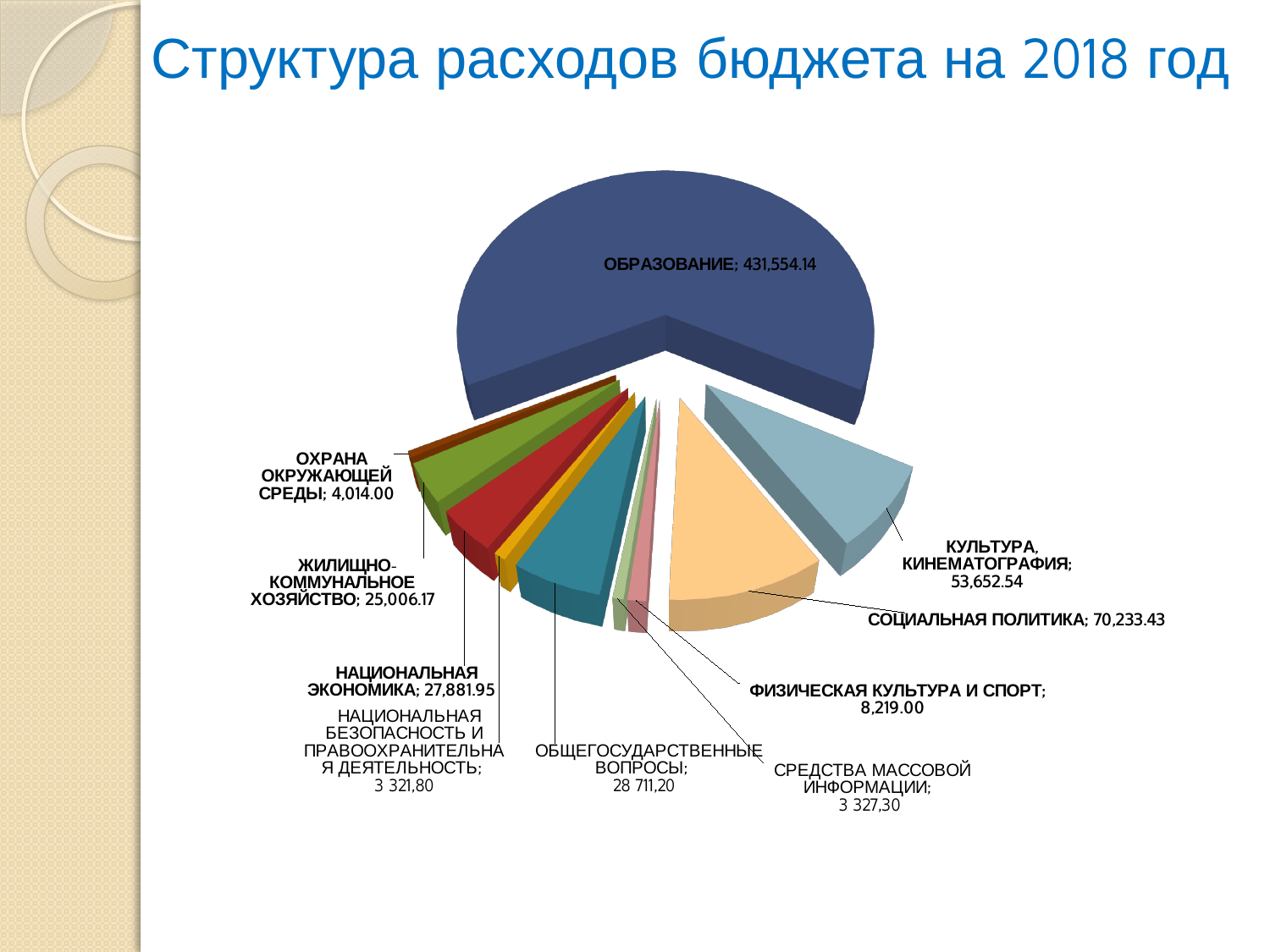

# Структура расходов бюджета на 2018 год

[unsupported chart]